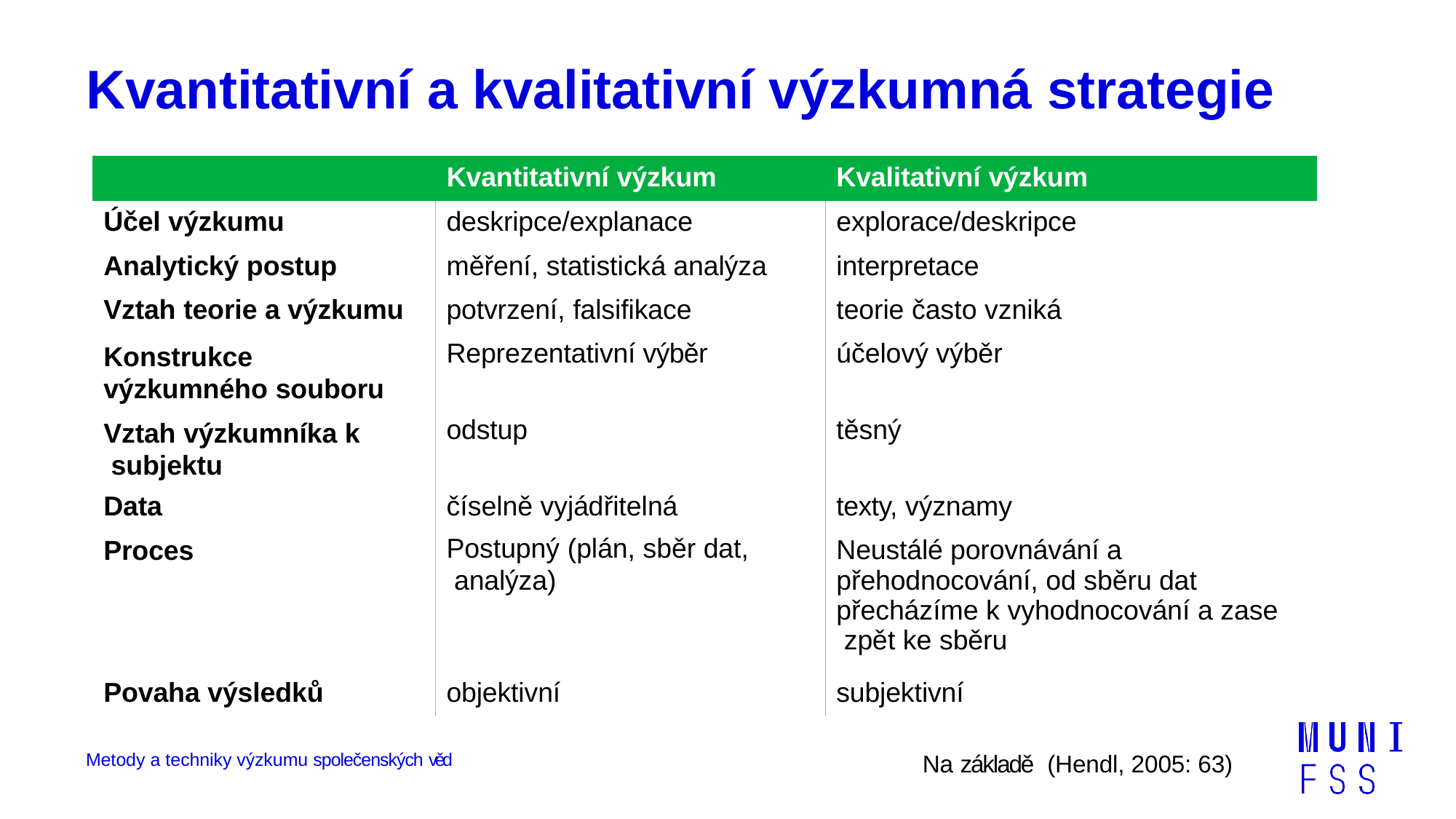

# Kvantitativní a kvalitativní výzkumná strategie
| Kvantitativní výzkum |  | Kvalitativní výzkum |
| --- | --- | --- |
| Účel výzkumu | deskripce/explanace | explorace/deskripce |
| Analytický postup | měření, statistická analýza | interpretace |
| Vztah teorie a výzkumu | potvrzení, falsifikace | teorie často vzniká |
| Konstrukce výzkumného souboru | Reprezentativní výběr | účelový výběr |
| Vztah výzkumníka k subjektu | odstup | těsný |
| Data | číselně vyjádřitelná | texty, významy |
| Proces | Postupný (plán, sběr dat, analýza) | Neustálé porovnávání a přehodnocování, od sběru dat přecházíme k vyhodnocování a zase zpět ke sběru |
| Povaha výsledků | objektivní | subjektivní |
Metody a techniky výzkumu společenských věd
Na základě (Hendl, 2005: 63)